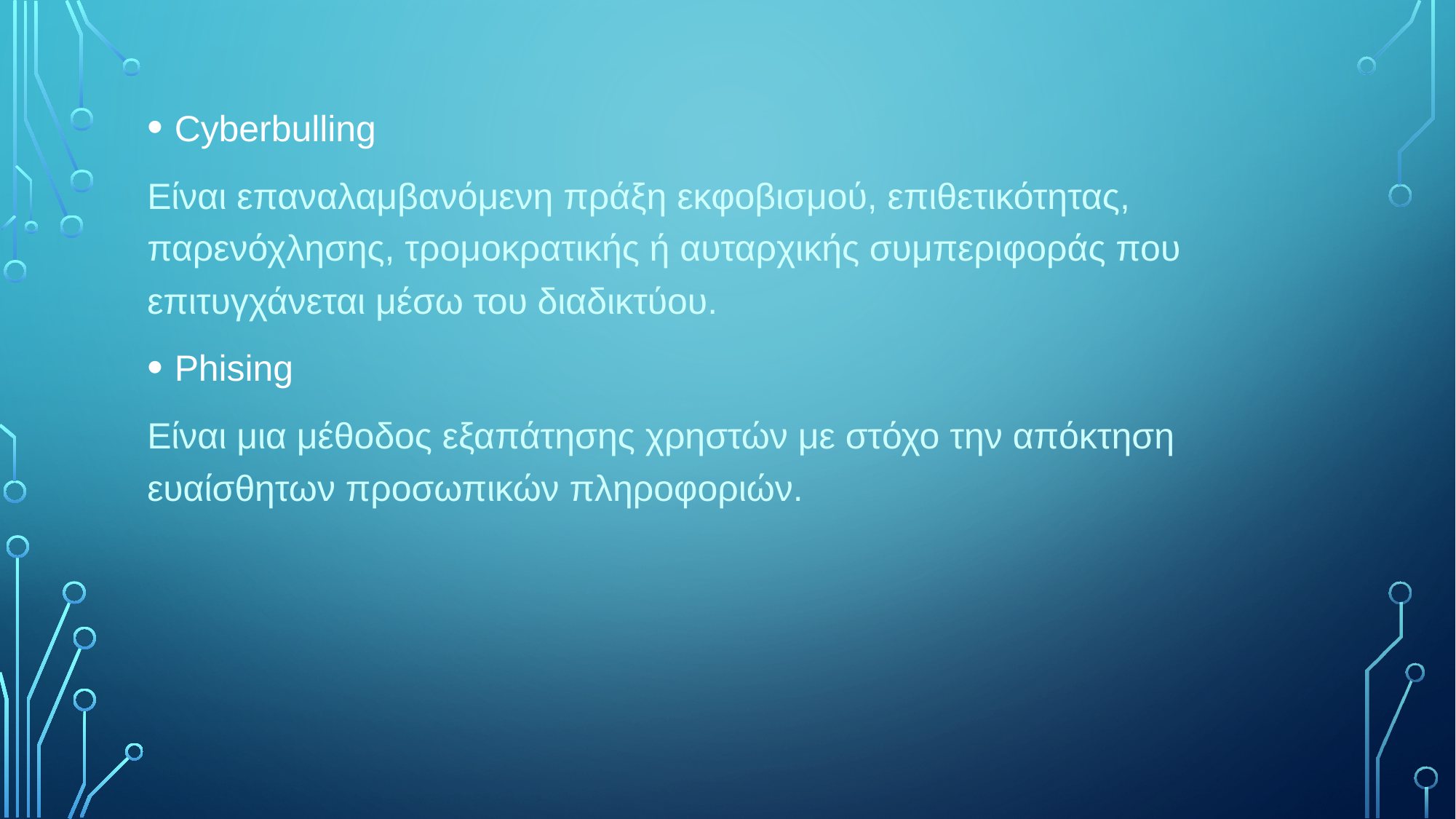

Cyberbulling
Είναι επαναλαμβανόμενη πράξη εκφοβισμού, επιθετικότητας, παρενόχλησης, τρομοκρατικής ή αυταρχικής συμπεριφοράς που επιτυγχάνεται μέσω του διαδικτύου.
Phising
Είναι μια μέθοδος εξαπάτησης χρηστών με στόχο την απόκτηση ευαίσθητων προσωπικών πληροφοριών.